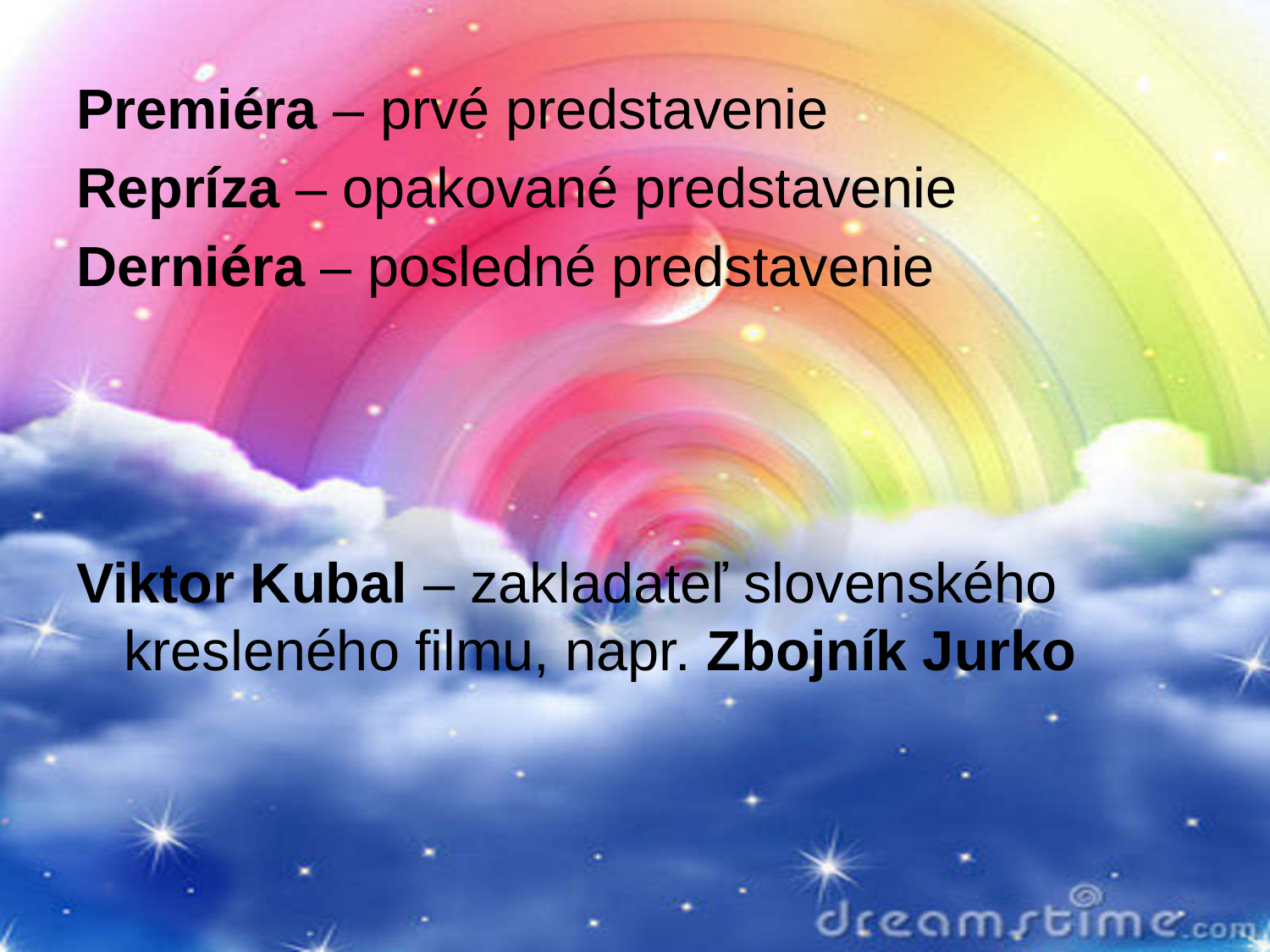

Premiéra – prvé predstavenie
Repríza – opakované predstavenie
Derniéra – posledné predstavenie

Viktor Kubal – zakladateľ slovenského kresleného filmu, napr. Zbojník Jurko